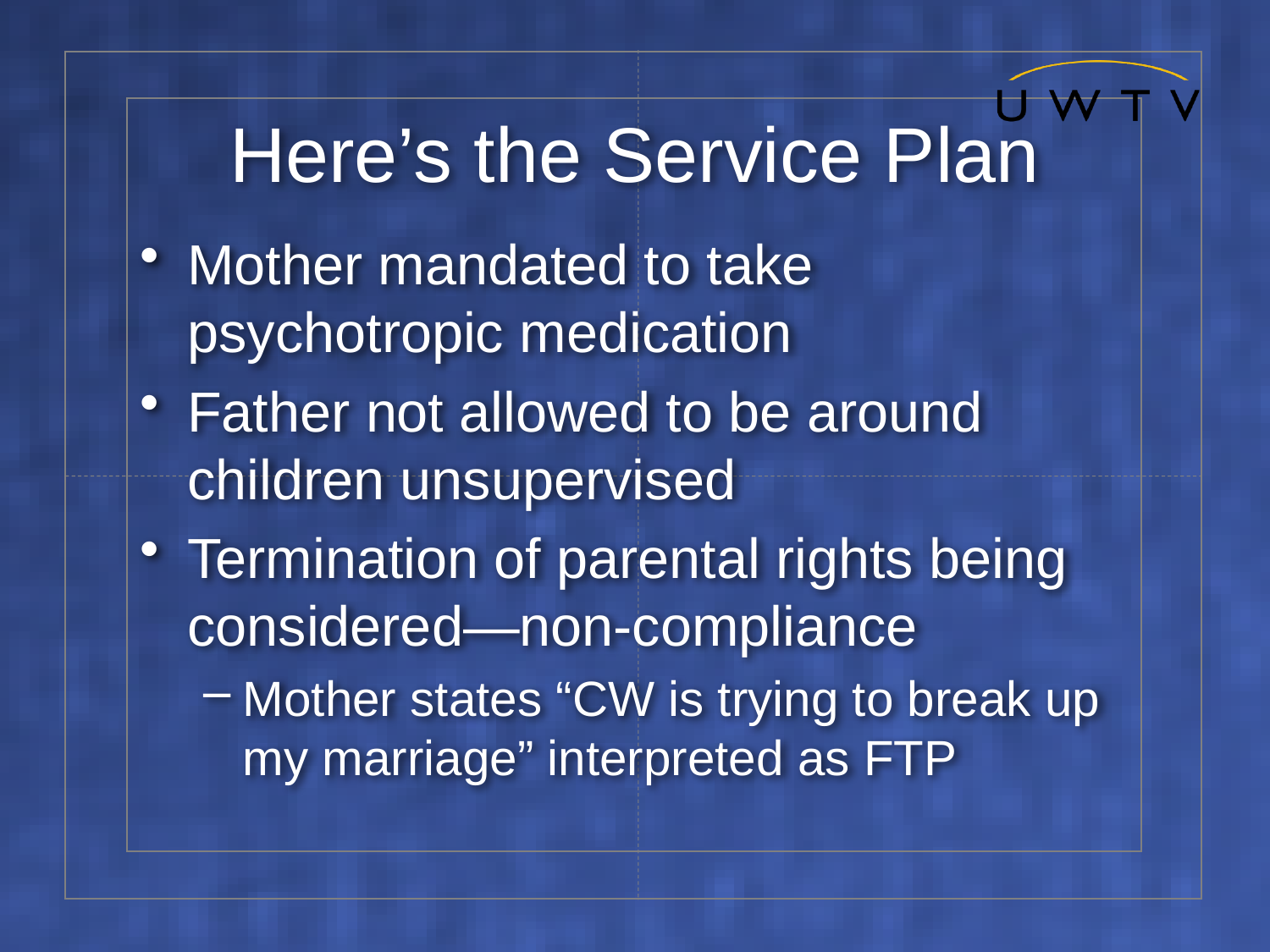

# Here’s the Service Plan
Mother mandated to take psychotropic medication
Father not allowed to be around children unsupervised
Termination of parental rights being considered—non-compliance
Mother states “CW is trying to break up my marriage” interpreted as FTP